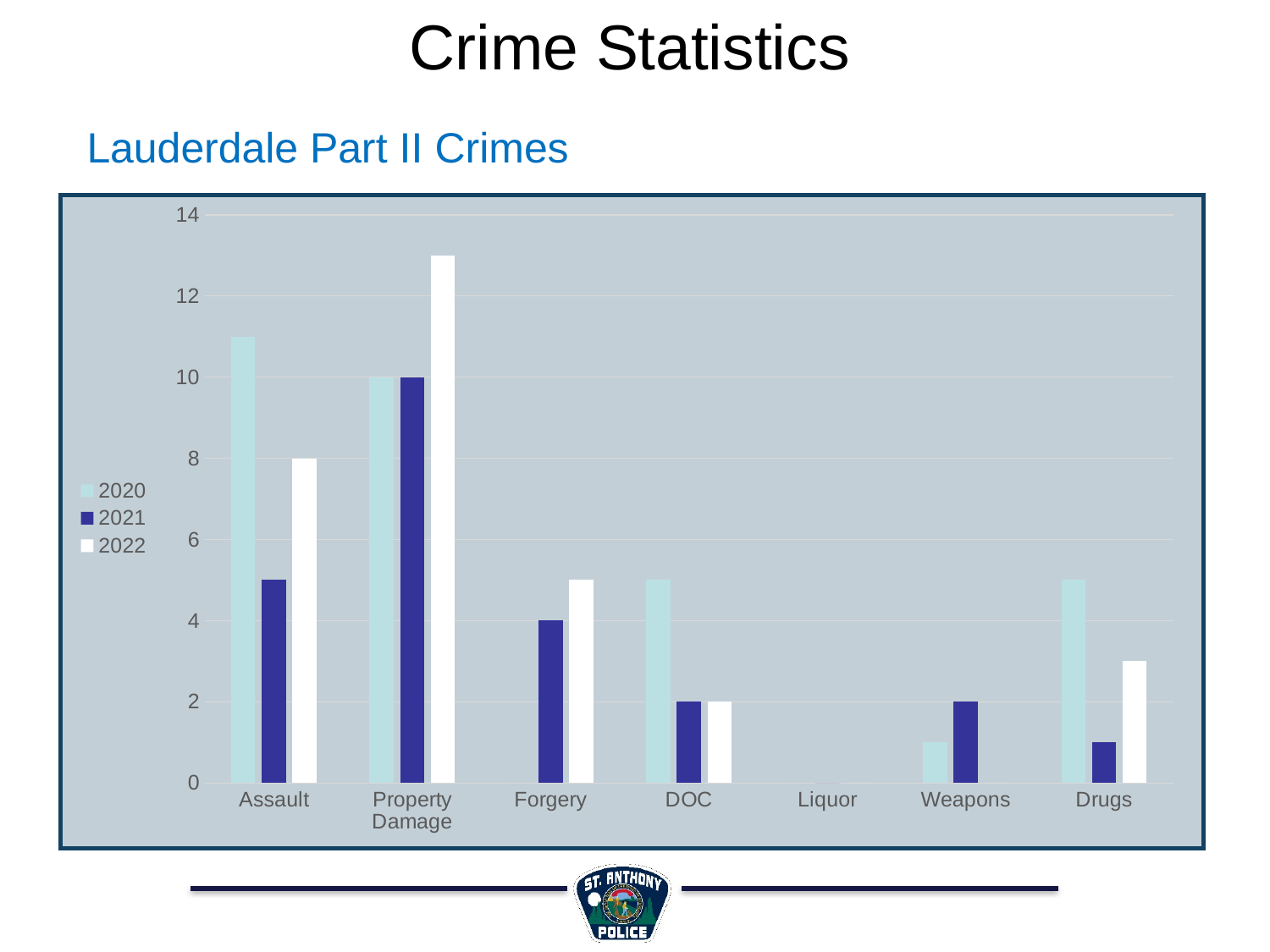

Crime Statistics
# Lauderdale Part II Crimes

### Chart

| Category | 2020 | 2021 | 2022 |
|---|---|---|---|
| Assault | 11.0 | 5.0 | 8.0 |
| Property Damage | 10.0 | 10.0 | 13.0 |
| Forgery | 0.0 | 4.0 | 5.0 |
| DOC | 5.0 | 2.0 | 2.0 |
| Liquor | 0.0 | 0.0 | 0.0 |
| Weapons | 1.0 | 2.0 | 0.0 |
| Drugs | 5.0 | 1.0 | 3.0 |